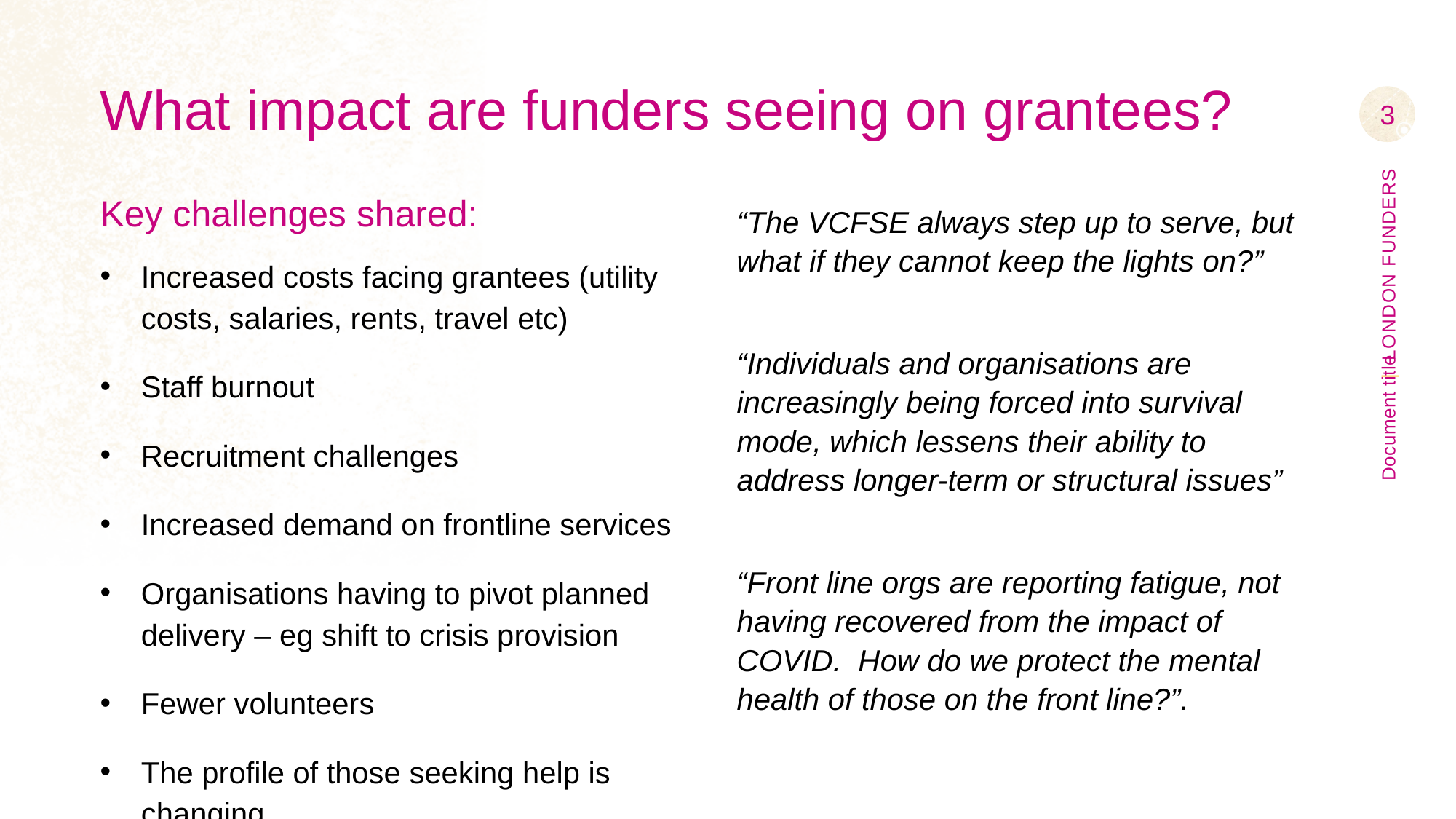

# What impact are funders seeing on grantees?
3
Key challenges shared:
Increased costs facing grantees (utility costs, salaries, rents, travel etc)
Staff burnout
Recruitment challenges
Increased demand on frontline services
Organisations having to pivot planned delivery – eg shift to crisis provision
Fewer volunteers
The profile of those seeking help is changing

“The VCFSE always step up to serve, but what if they cannot keep the lights on?”

“Individuals and organisations are increasingly being forced into survival mode, which lessens their ability to address longer-term or structural issues”

“Front line orgs are reporting fatigue, not having recovered from the impact of COVID.  How do we protect the mental health of those on the front line?”.
Document title